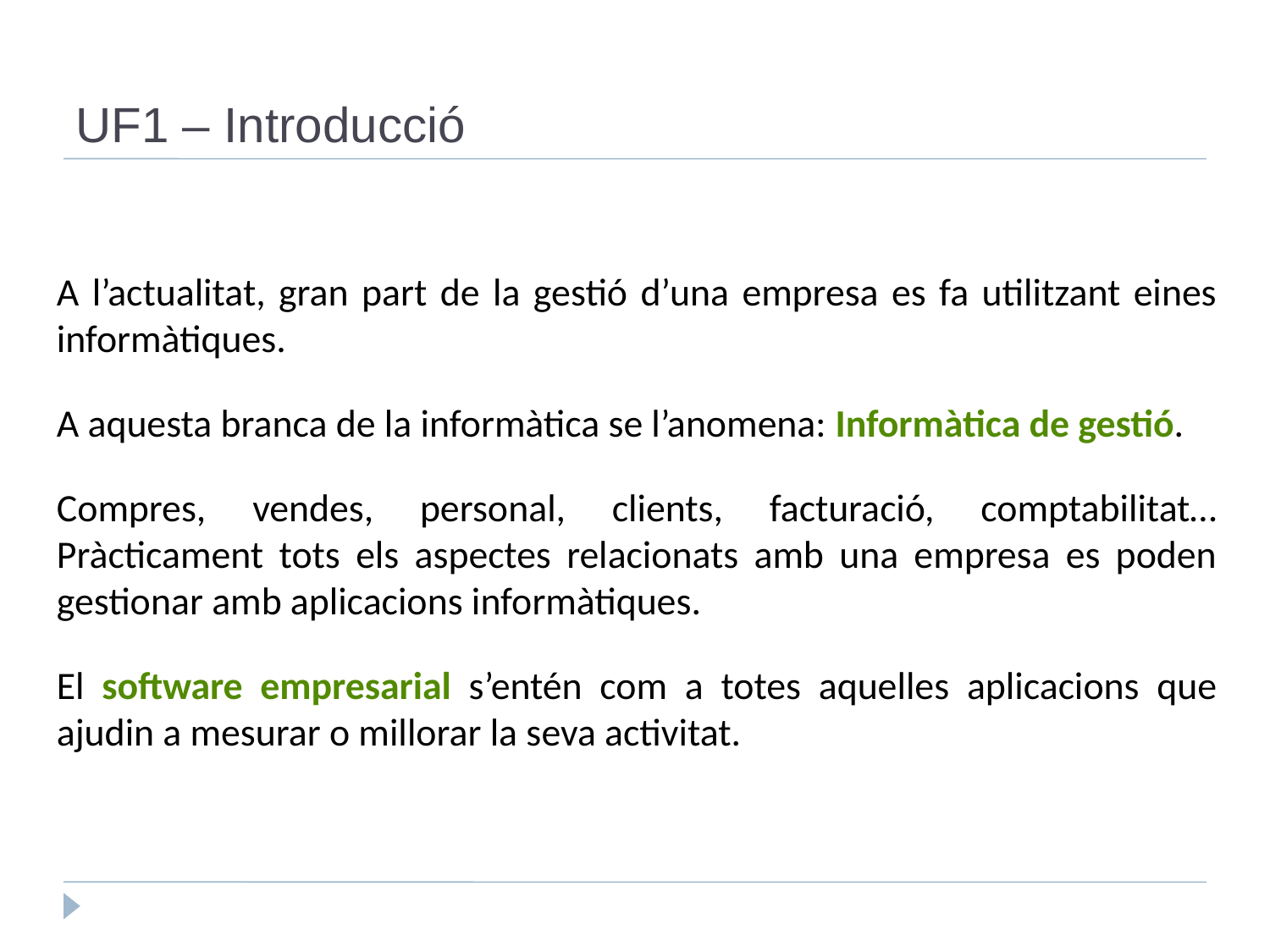

UF1 – Introducció
A l’actualitat, gran part de la gestió d’una empresa es fa utilitzant eines informàtiques.

A aquesta branca de la informàtica se l’anomena: Informàtica de gestió.

Compres, vendes, personal, clients, facturació, comptabilitat… Pràcticament tots els aspectes relacionats amb una empresa es poden gestionar amb aplicacions informàtiques.

El software empresarial s’entén com a totes aquelles aplicacions que ajudin a mesurar o millorar la seva activitat.